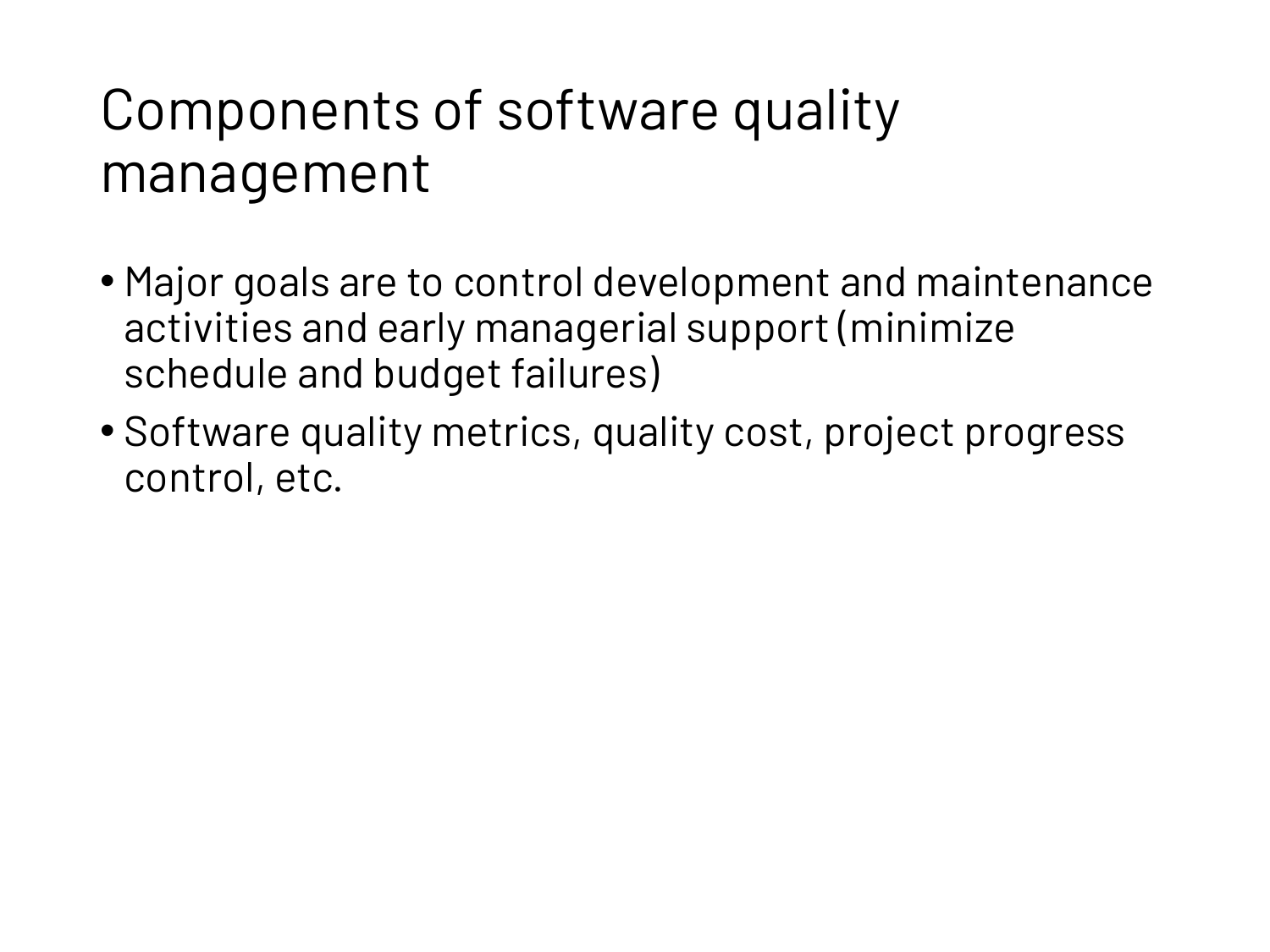

# Components of software quality management
Major goals are to control development and maintenance activities and early managerial support (minimize schedule and budget failures)
Software quality metrics, quality cost, project progress control, etc.